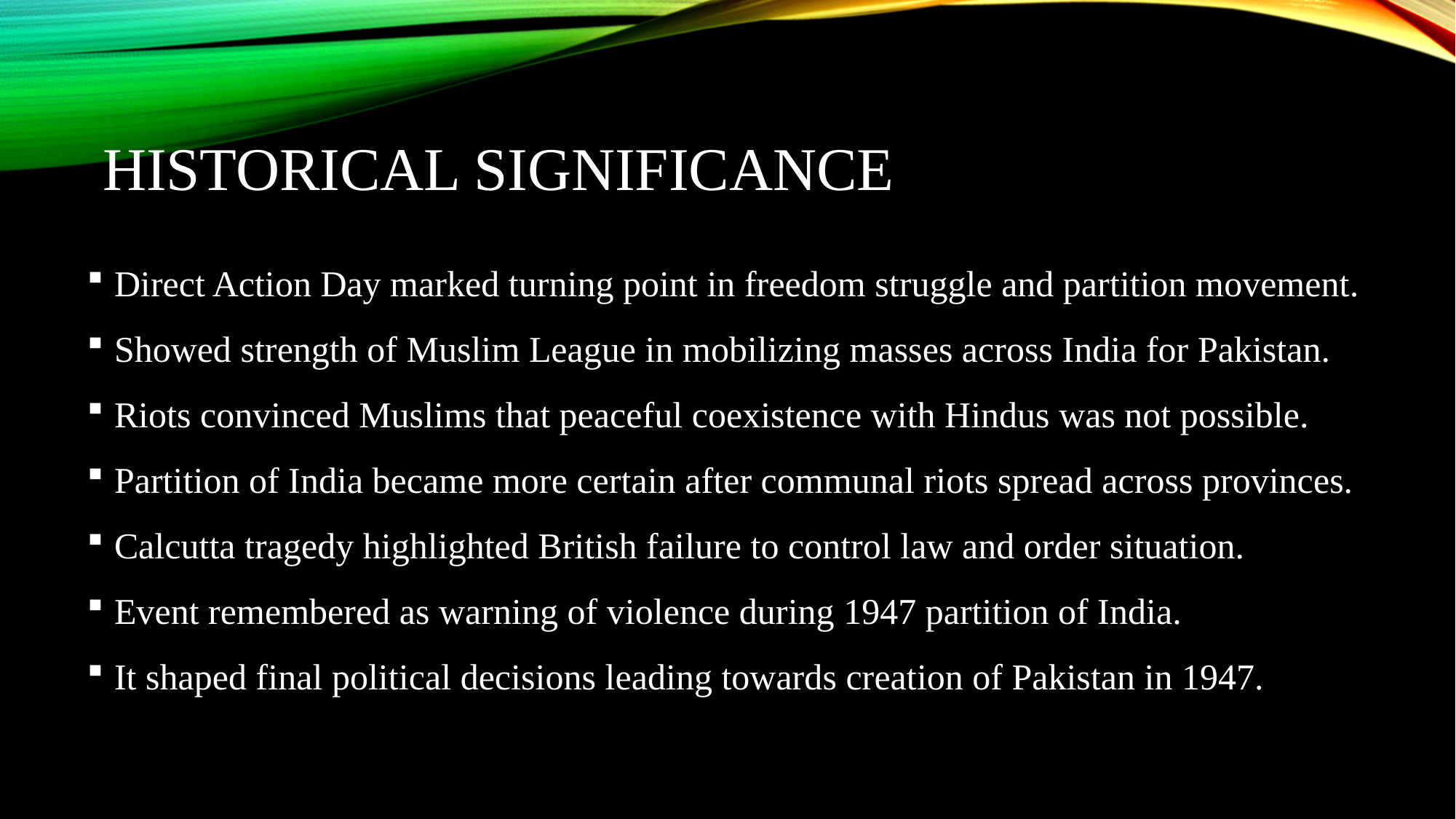

# Historical Significance
Direct Action Day marked turning point in freedom struggle and partition movement.
Showed strength of Muslim League in mobilizing masses across India for Pakistan.
Riots convinced Muslims that peaceful coexistence with Hindus was not possible.
Partition of India became more certain after communal riots spread across provinces.
Calcutta tragedy highlighted British failure to control law and order situation.
Event remembered as warning of violence during 1947 partition of India.
It shaped final political decisions leading towards creation of Pakistan in 1947.